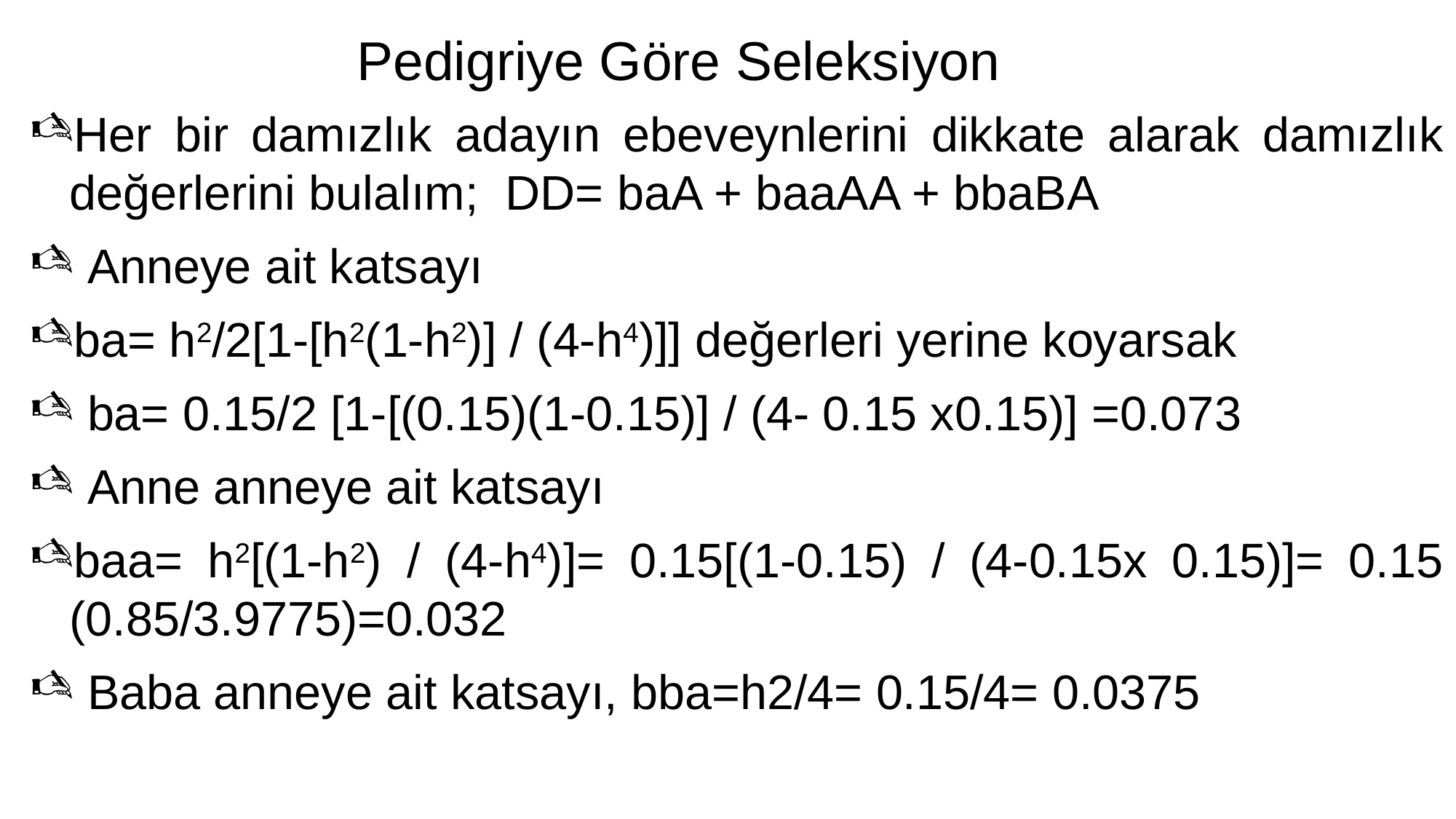

# Pedigriye Göre Seleksiyon
Her bir damızlık adayın ebeveynlerini dikkate alarak damızlık değerlerini bulalım;  DD= baA + baaAA + bbaBA
 Anneye ait katsayı
ba= h2/2[1-[h2(1-h2)] / (4-h4)]] değerleri yerine koyarsak
 ba= 0.15/2 [1-[(0.15)(1-0.15)] / (4- 0.15 x0.15)] =0.073
 Anne anneye ait katsayı
baa= h2[(1-h2) / (4-h4)]= 0.15[(1-0.15) / (4-0.15x 0.15)]= 0.15 (0.85/3.9775)=0.032
 Baba anneye ait katsayı, bba=h2/4= 0.15/4= 0.0375